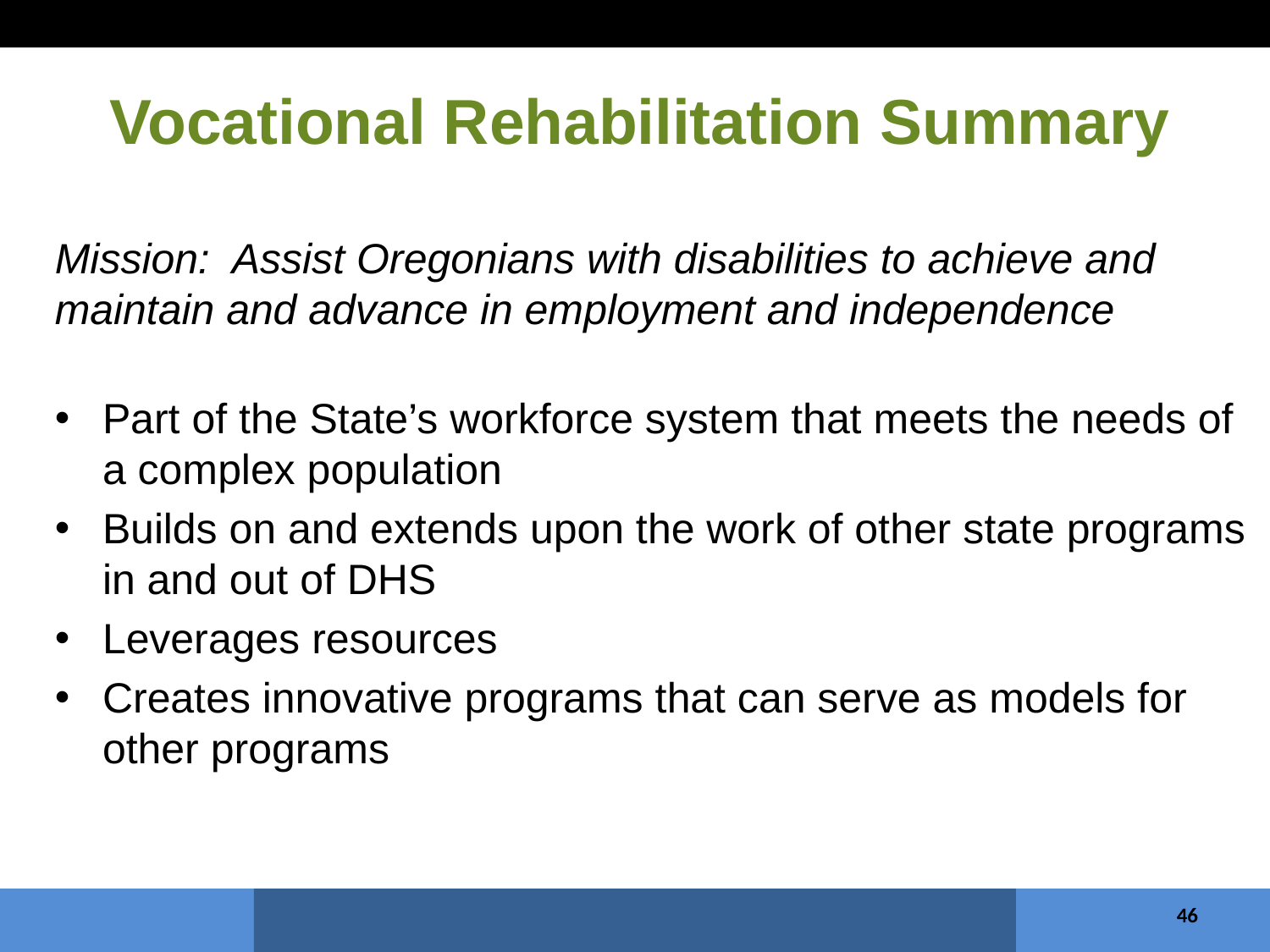

# Vocational Rehabilitation Summary
Mission:  Assist Oregonians with disabilities to achieve and maintain and advance in employment and independence

Part of the State’s workforce system that meets the needs of  a complex population
Builds on and extends upon the work of other state programs in and out of DHS
Leverages resources
Creates innovative programs that can serve as models for other programs
46